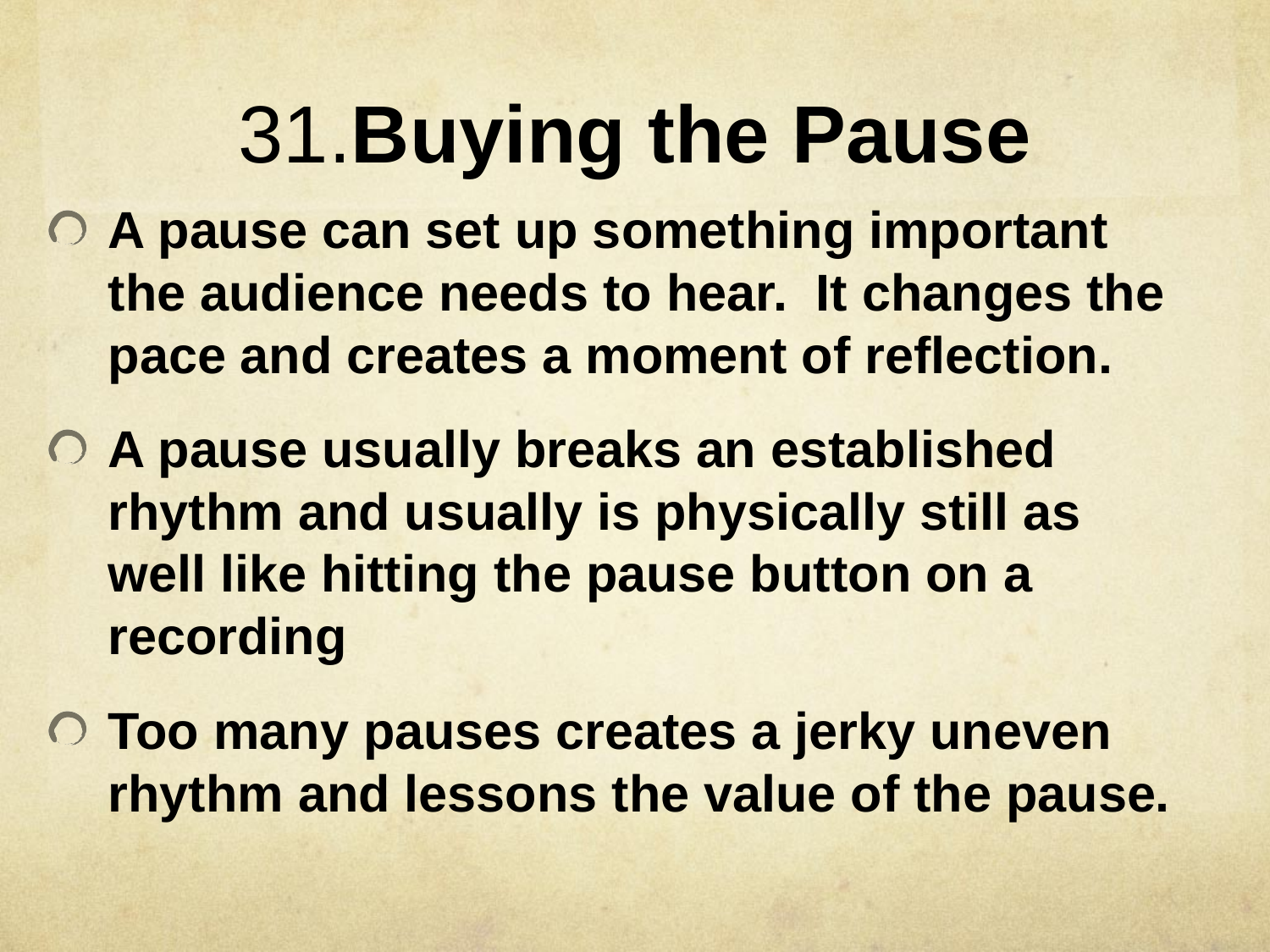

# 31.Buying the Pause
A pause can set up something important the audience needs to hear.  It changes the pace and creates a moment of reflection.
A pause usually breaks an established rhythm and usually is physically still as well like hitting the pause button on a recording
Too many pauses creates a jerky uneven rhythm and lessons the value of the pause.